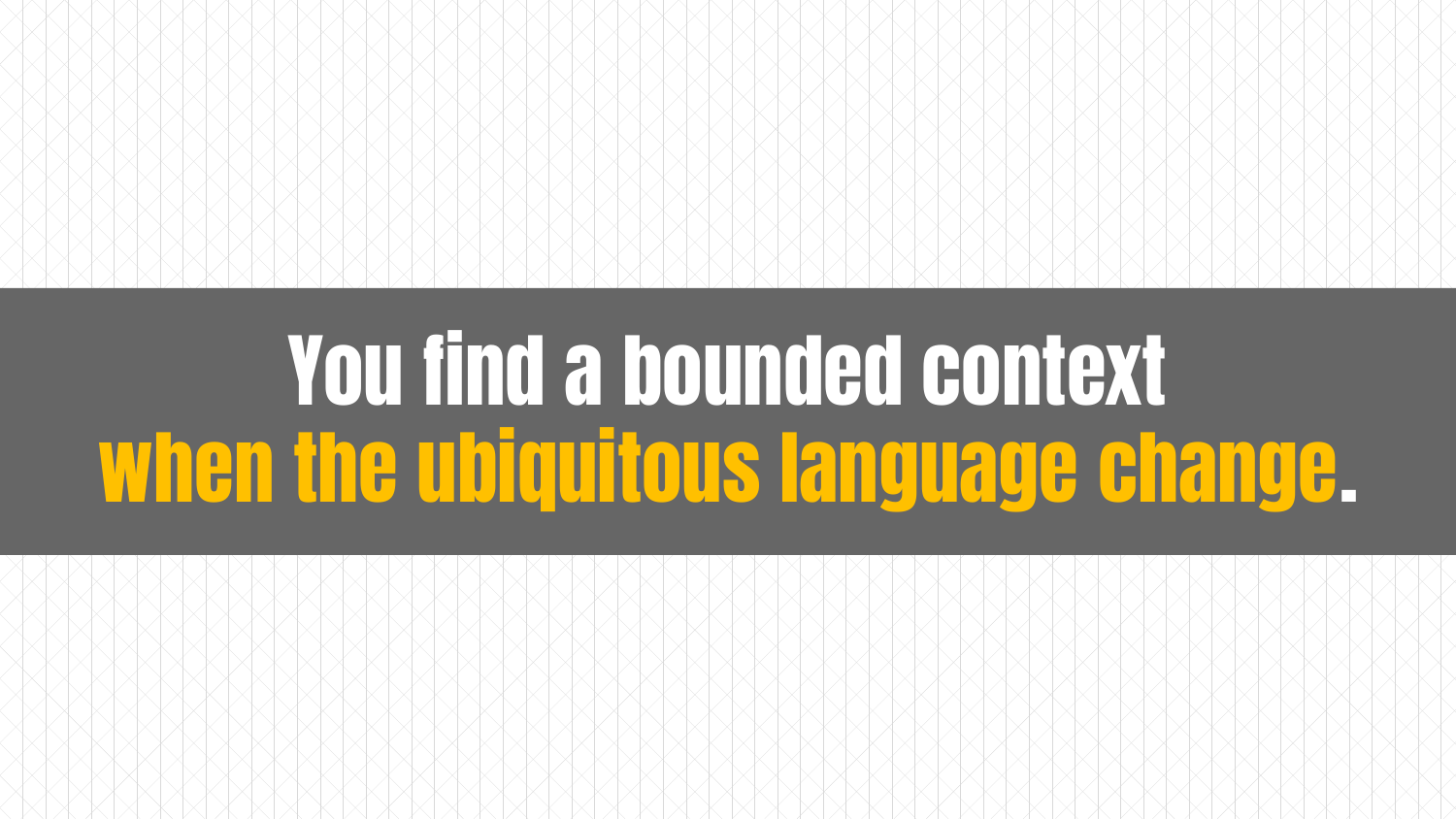

You find a bounded context
when the ubiquitous language change.